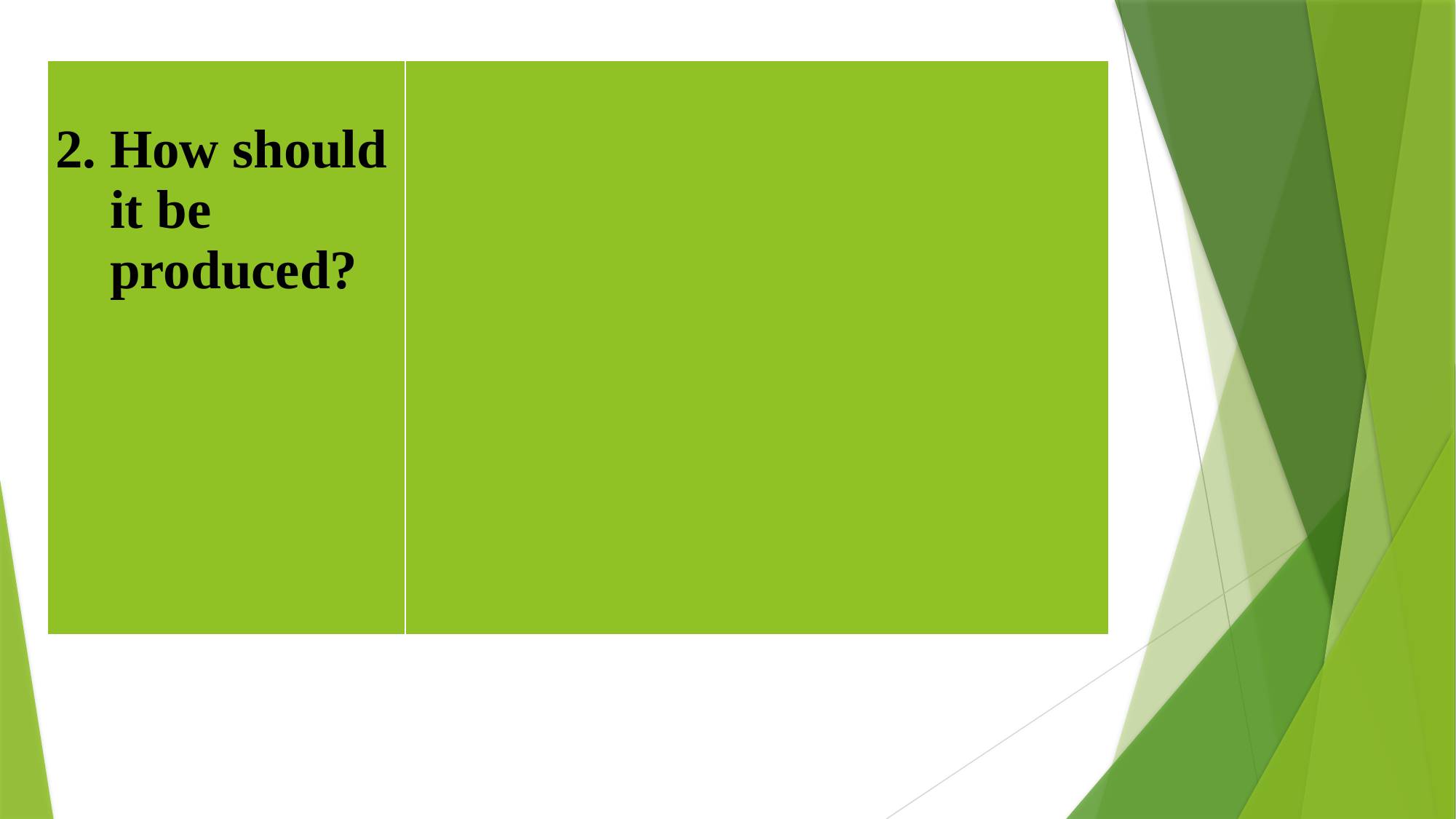

| 2. How should it be produced? |  |
| --- | --- |